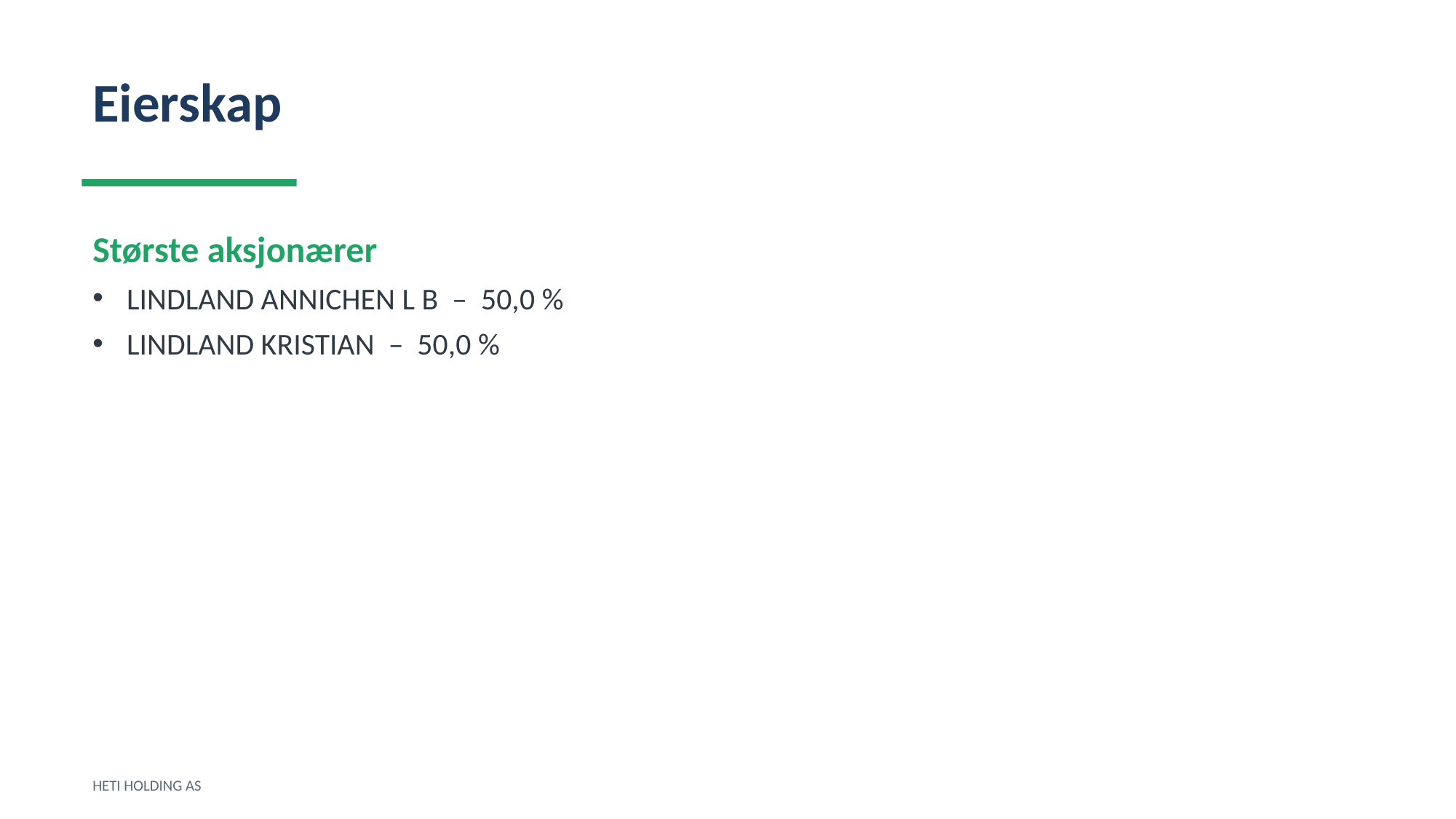

Eierskap

Største aksjonærer
LINDLAND ANNICHEN L B  –  50,0 %
LINDLAND KRISTIAN  –  50,0 %
HETI HOLDING AS